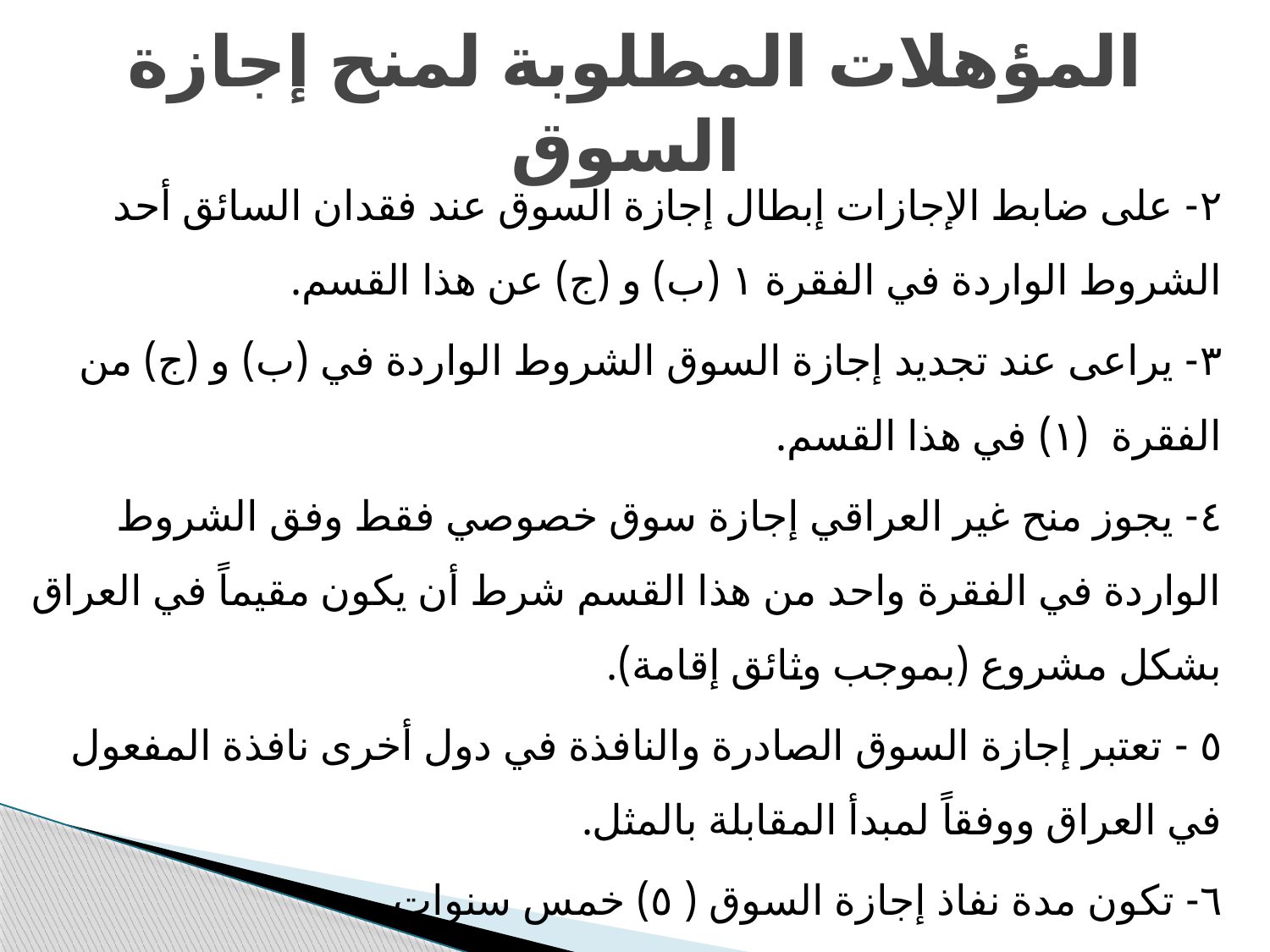

# المؤهلات المطلوبة لمنح إجازة السوق
٢- على ضابط الإجازات إبطال إجازة السوق عند فقدان السائق أحد الشروط الواردة في الفقرة ١ (ب) و (ج) عن هذا القسم.
٣- يراعى عند تجديد إجازة السوق الشروط الواردة في (ب) و (ج) من الفقرة  (١) في هذا القسم.
٤- يجوز منح غير العراقي إجازة سوق خصوصي فقط وفق الشروط الواردة في الفقرة واحد من هذا القسم شرط أن يكون مقيماً في العراق بشكل مشروع (بموجب وثائق إقامة).
٥ - تعتبر إجازة السوق الصادرة والنافذة في دول أخرى نافذة المفعول في العراق ووفقاً لمبدأ المقابلة بالمثل.
٦- تكون مدة نفاذ إجازة السوق ( ٥) خمس سنوات